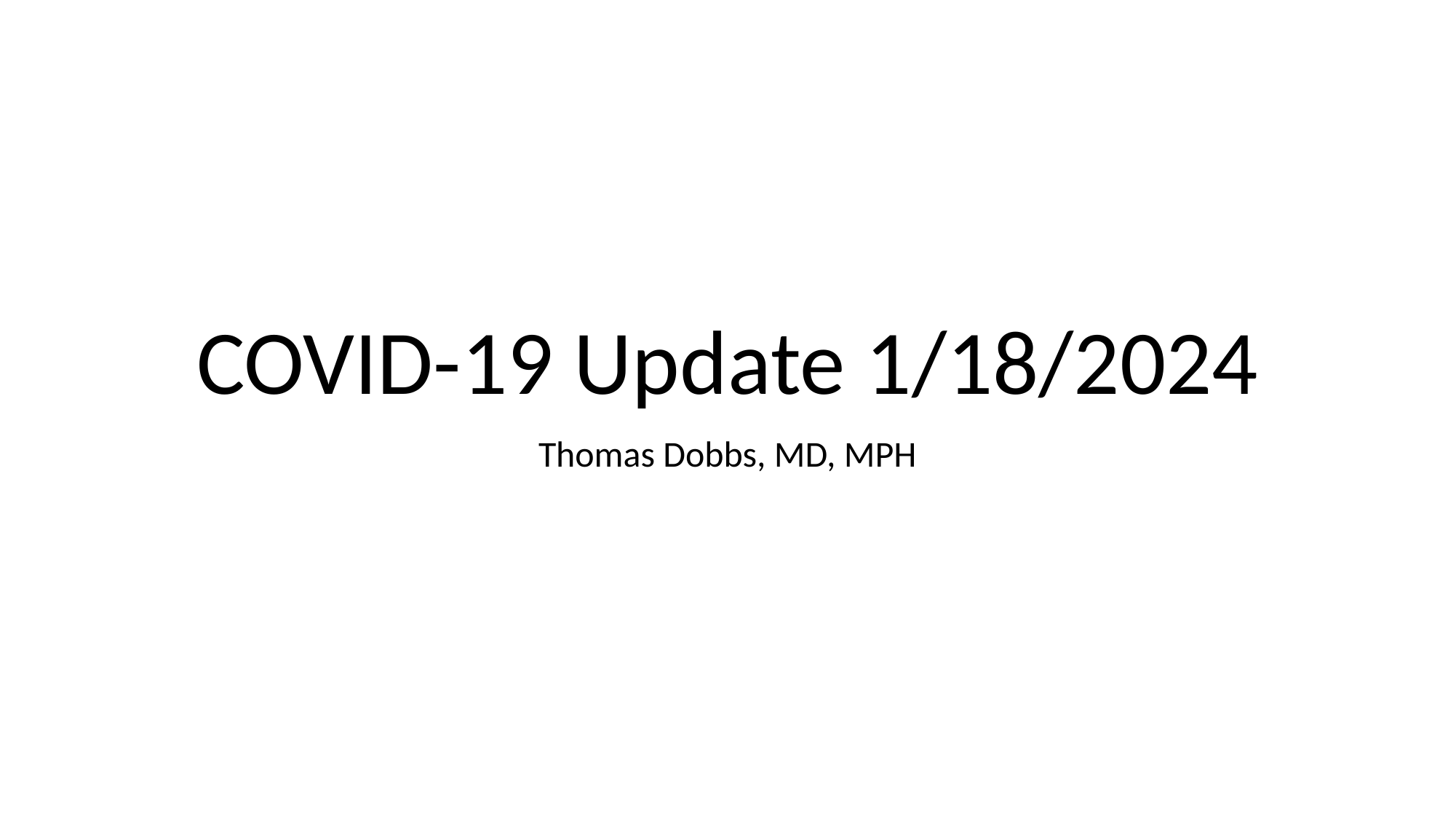

# COVID-19 Update 1/18/2024
Thomas Dobbs, MD, MPH